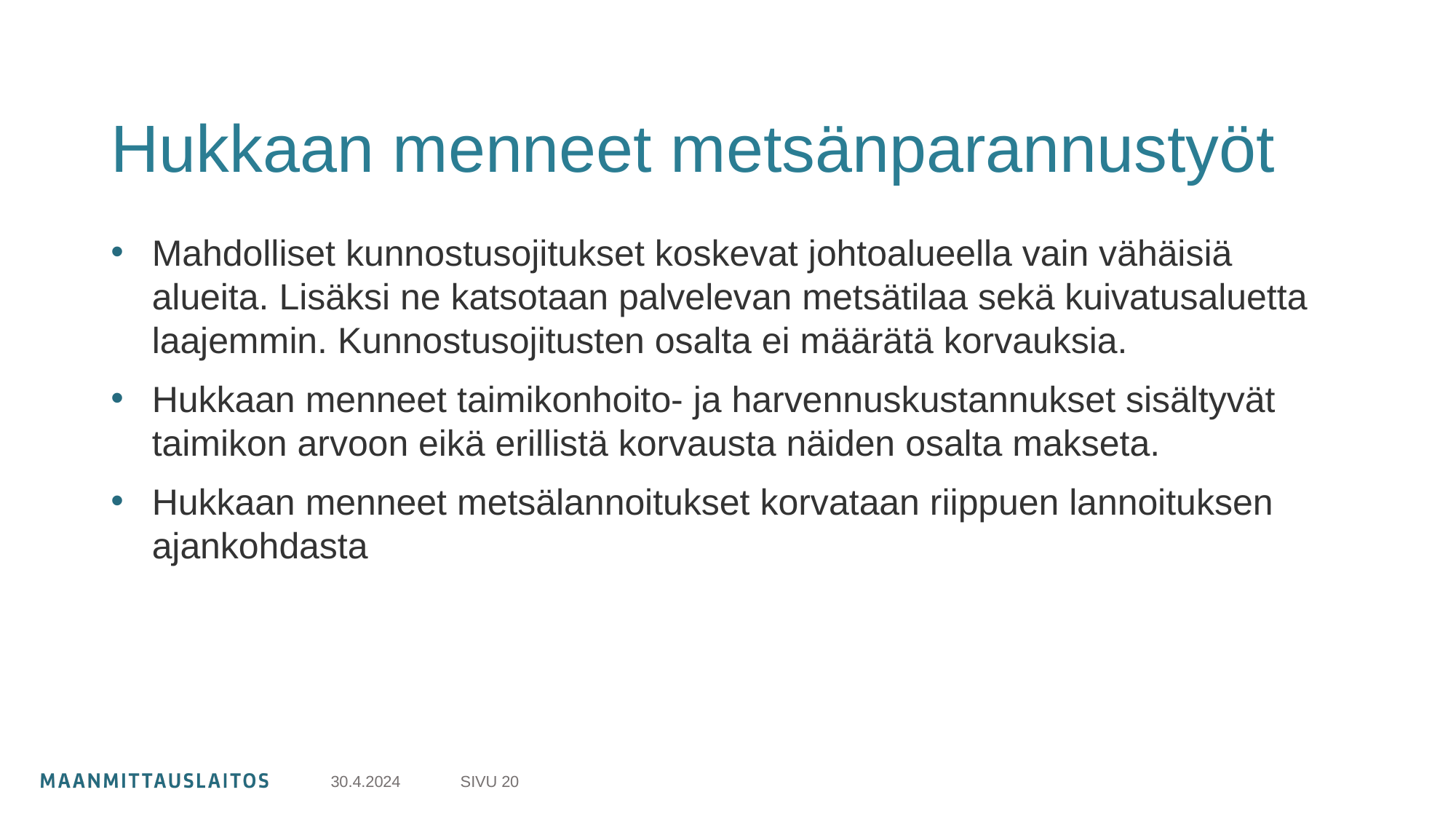

# Hukkaan menneet metsänparannustyöt
Mahdolliset kunnostusojitukset koskevat johtoalueella vain vähäisiä alueita. Lisäksi ne katsotaan palvelevan metsätilaa sekä kuivatusaluetta laajemmin. Kunnostusojitusten osalta ei määrätä korvauksia.
Hukkaan menneet taimikonhoito- ja harvennuskustannukset sisältyvät taimikon arvoon eikä erillistä korvausta näiden osalta makseta.
Hukkaan menneet metsälannoitukset korvataan riippuen lannoituksen ajankohdasta
SIVU 20
30.4.2024